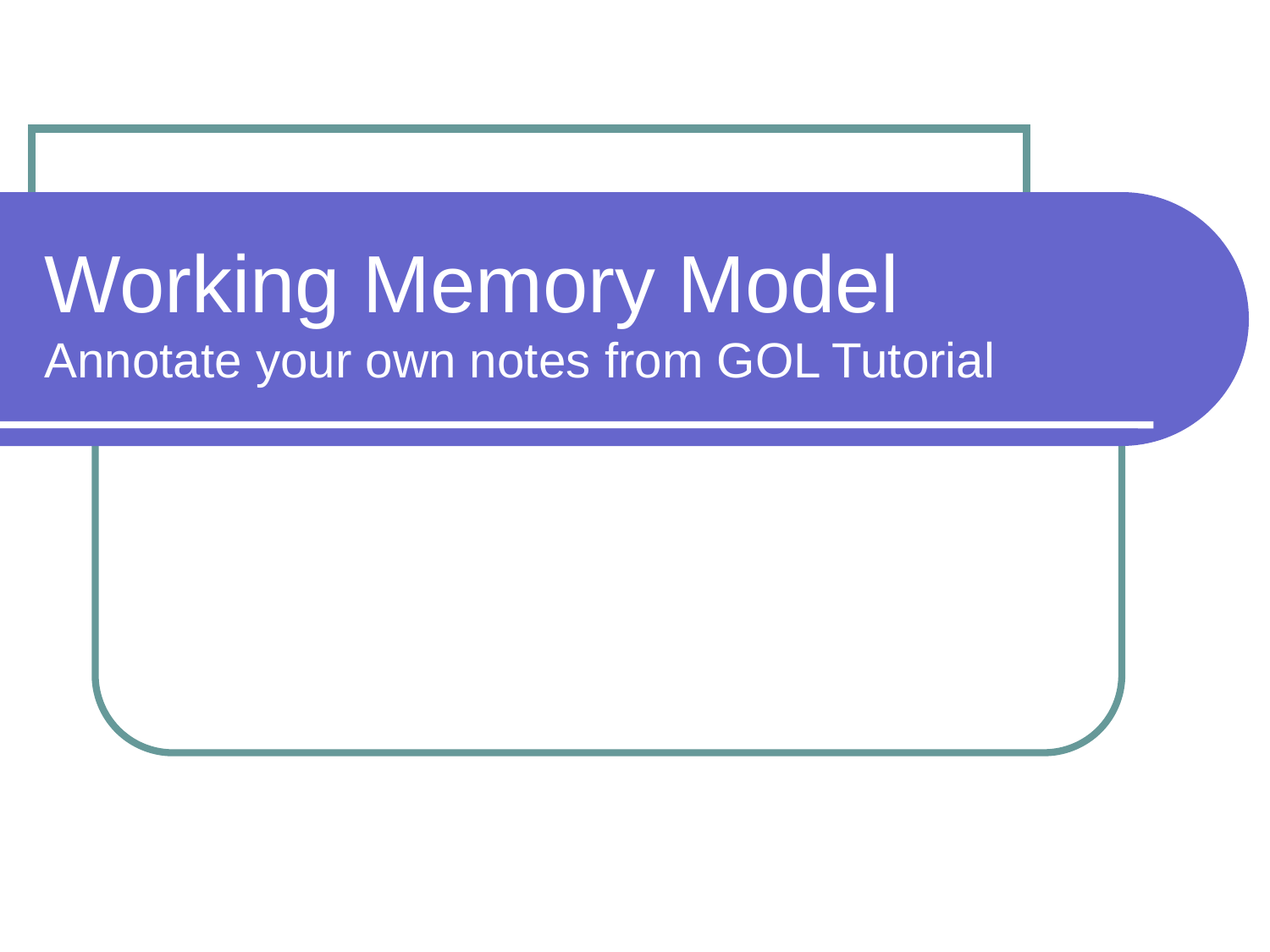

# Working Memory Model Annotate your own notes from GOL Tutorial